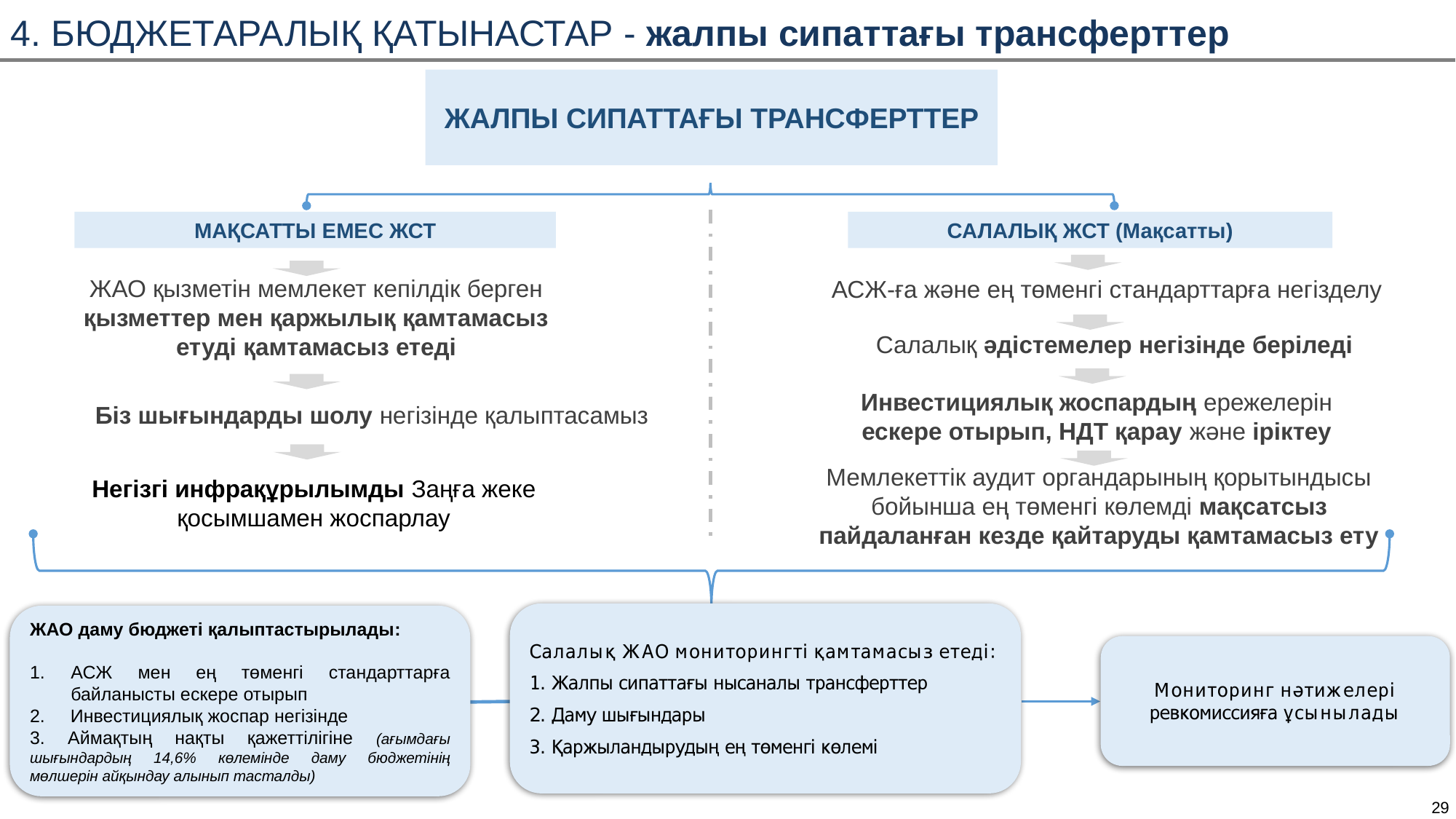

4. БЮДЖЕТАРАЛЫҚ ҚАТЫНАСТАР - жалпы сипаттағы трансферттер

ЖАЛПЫ СИПАТТАҒЫ ТРАНСФЕРТТЕР

МАҚСАТТЫ ЕМЕС ЖСТ
САЛАЛЫҚ ЖСТ (Мақсатты)

ЖАО қызметін мемлекет кепілдік берген қызметтер мен қаржылық қамтамасыз етуді қамтамасыз етеді
АСЖ-ға және ең төменгі стандарттарға негізделу

Салалық әдістемелер негізінде беріледі

Инвестициялық жоспардың ережелерін ескере отырып, НДТ қарау және іріктеу
Біз шығындарды шолу негізінде қалыптасамыз

Мемлекеттік аудит органдарының қорытындысы бойынша ең төменгі көлемді мақсатсыз пайдаланған кезде қайтаруды қамтамасыз ету
Негізгі инфрақұрылымды Заңға жеке қосымшамен жоспарлау
Салалық ЖАО мониторингті қамтамасыз етеді:

1. Жалпы сипаттағы нысаналы трансферттер

2. Даму шығындары

3. Қаржыландырудың ең төменгі көлемі
ЖАО даму бюджеті қалыптастырылады:

АСЖ мен ең төменгі стандарттарға байланысты ескере отырып
2.     Инвестициялық жоспар негізінде
3. Аймақтың нақты қажеттілігіне (ағымдағы шығындардың 14,6% көлемінде даму бюджетінің мөлшерін айқындау алынып тасталды)
Мониторинг нәтижелері ревкомиссияға ұсынылады